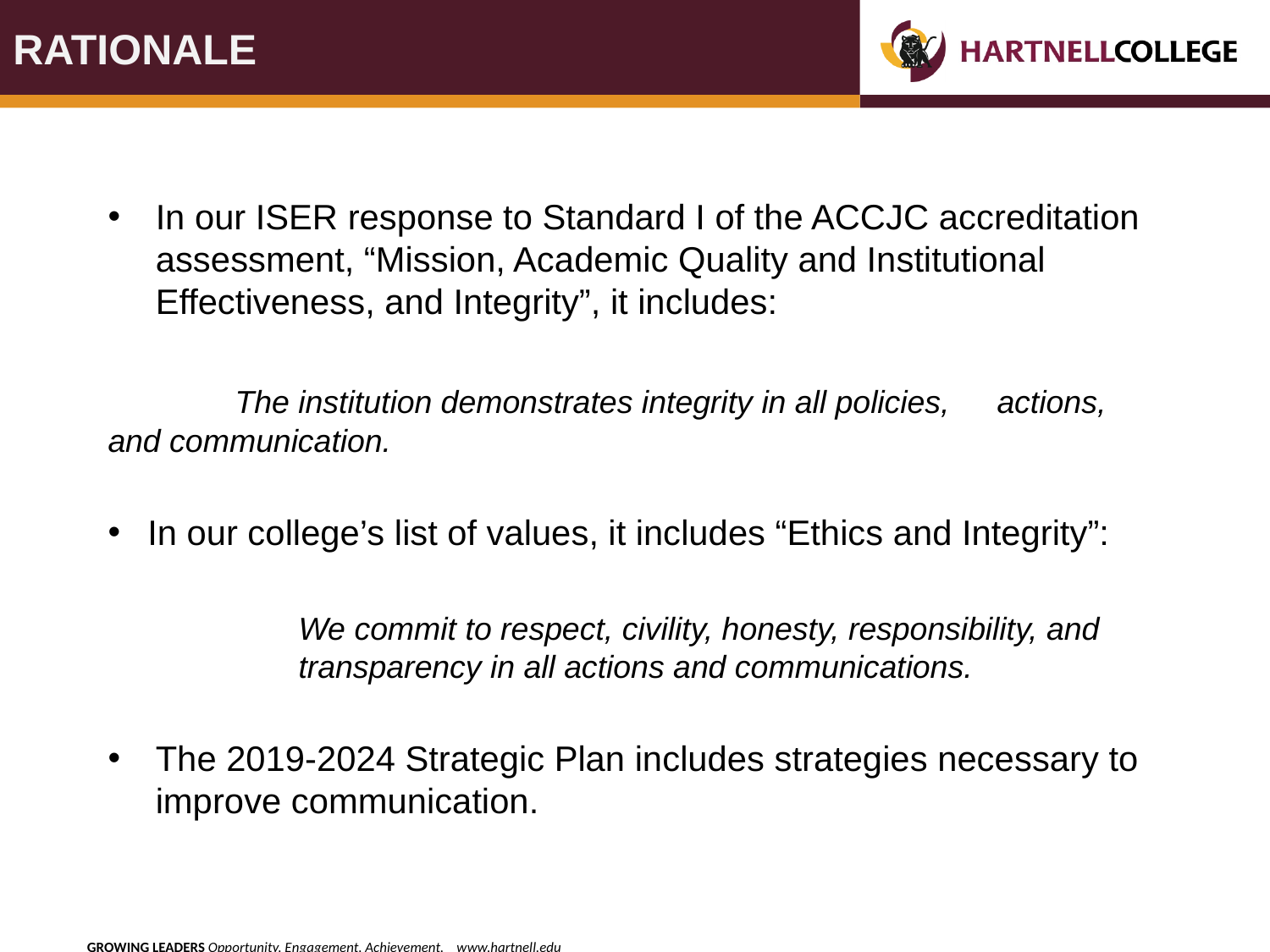

# rationale
In our ISER response to Standard I of the ACCJC accreditation assessment, “Mission, Academic Quality and Institutional Effectiveness, and Integrity”, it includes:

	The institution demonstrates integrity in all policies, 	actions, and communication.

In our college’s list of values, it includes “Ethics and Integrity”:

	We commit to respect, civility, honesty, responsibility, and 	transparency in all actions and communications.

The 2019-2024 Strategic Plan includes strategies necessary to improve communication.